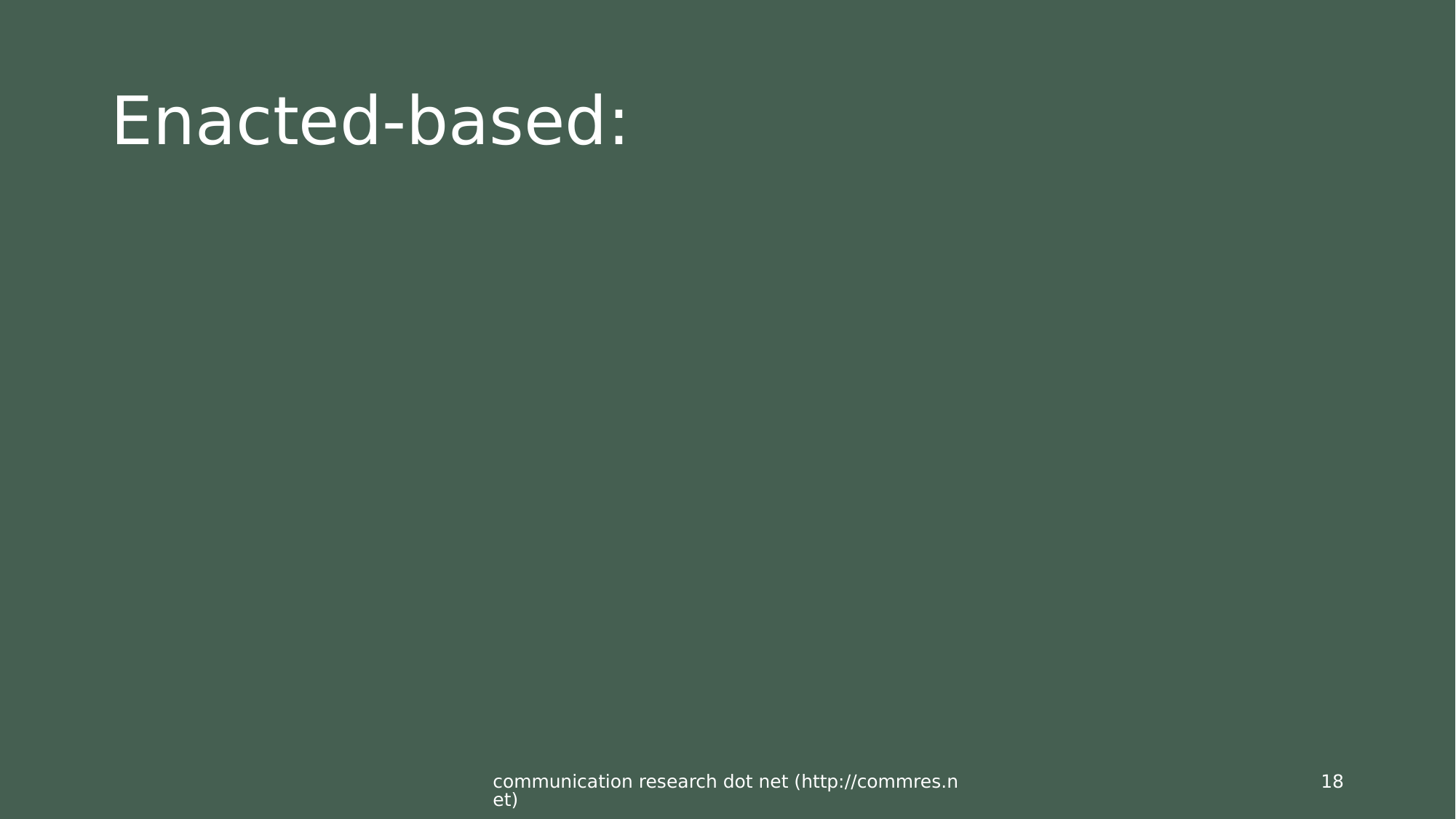

# Enacted-based:
communication research dot net (http://commres.net)
18